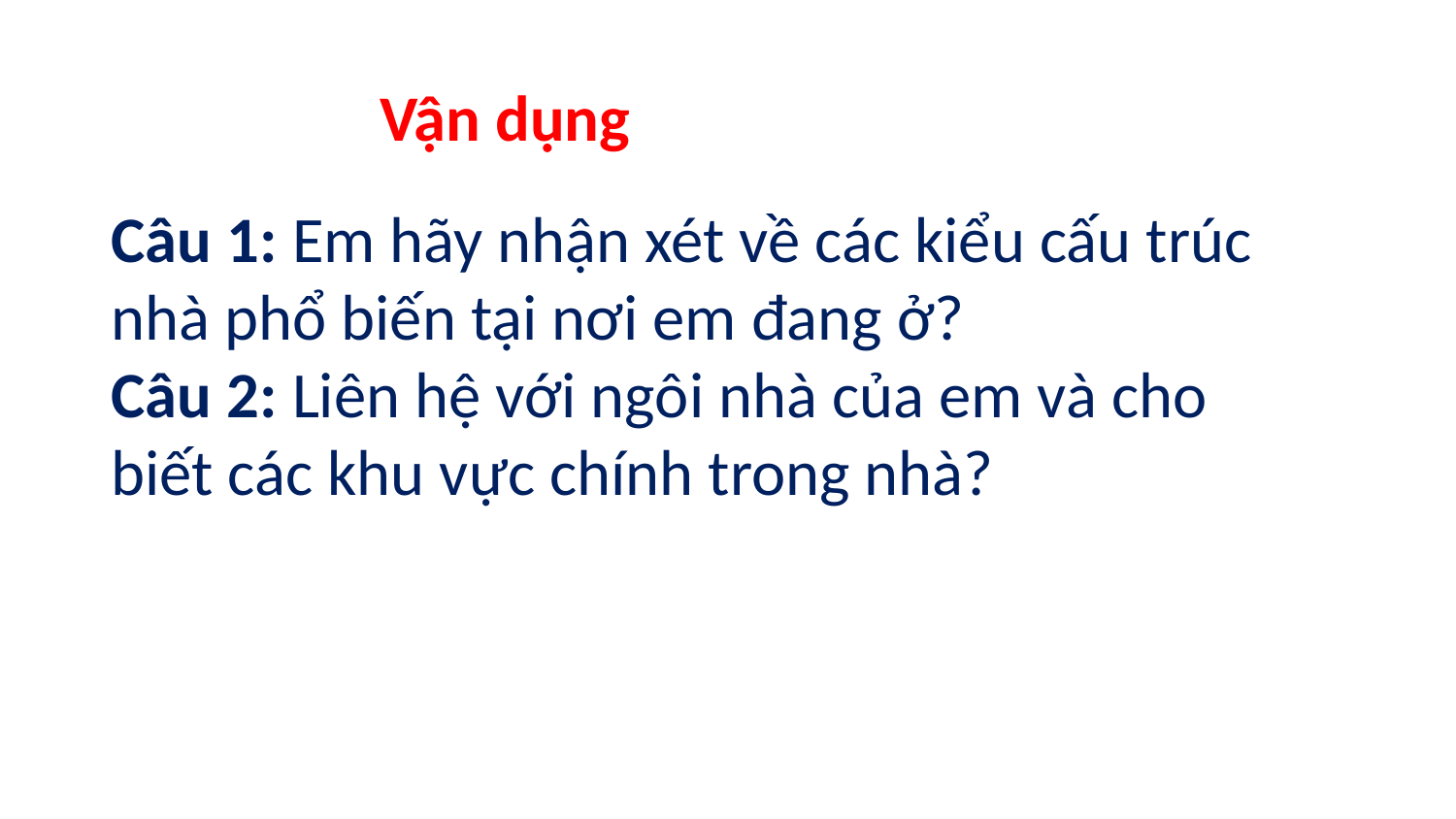

Vận dụng
Câu 1: Em hãy nhận xét về các kiểu cấu trúc nhà phổ biến tại nơi em đang ở?
Câu 2: Liên hệ với ngôi nhà của em và cho biết các khu vực chính trong nhà?